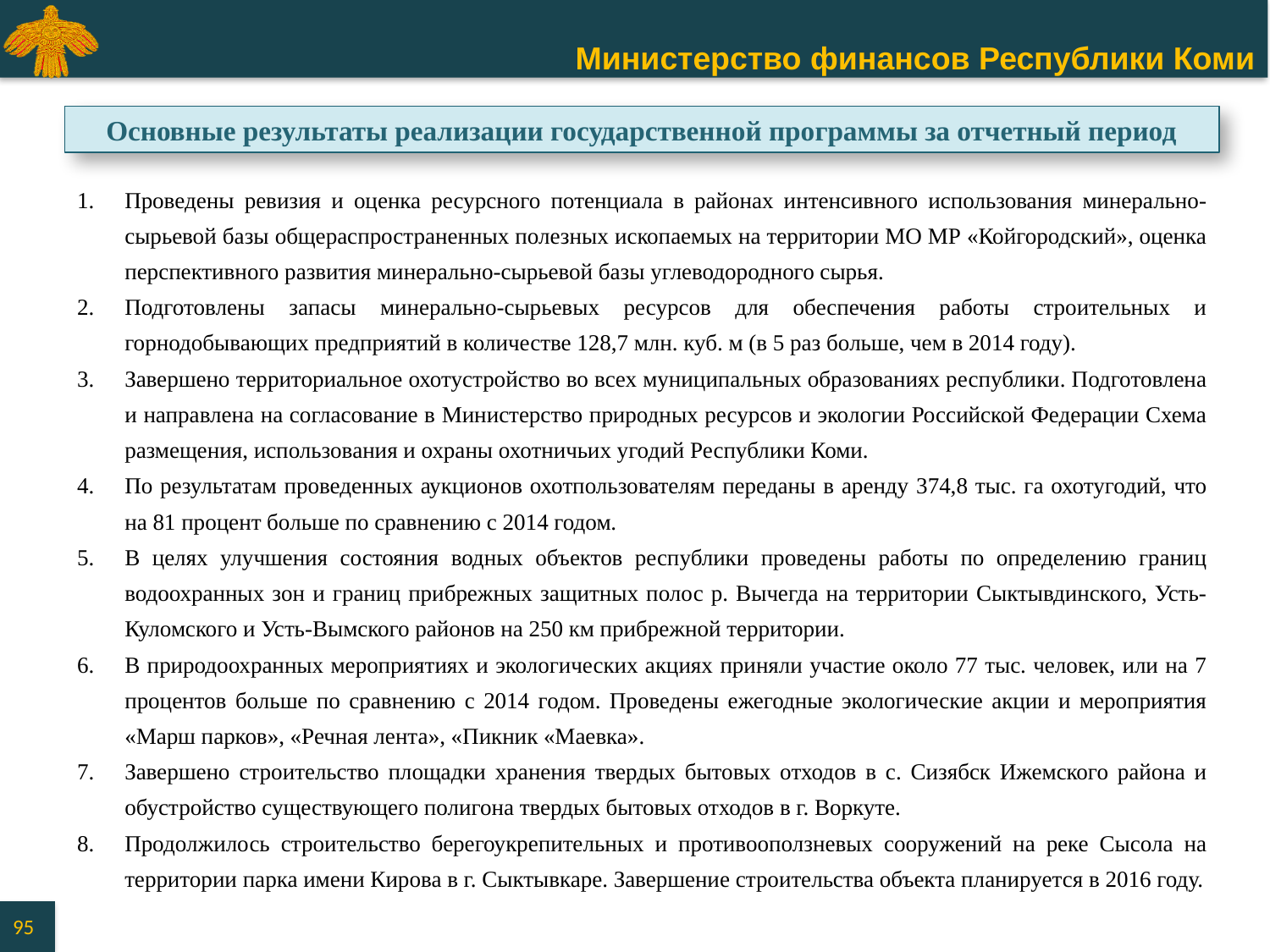

Основные результаты реализации государственной программы за отчетный период
Проведены ревизия и оценка ресурсного потенциала в районах интенсивного использования минерально-сырьевой базы общераспространенных полезных ископаемых на территории МО МР «Койгородский», оценка перспективного развития минерально-сырьевой базы углеводородного сырья.
Подготовлены запасы минерально-сырьевых ресурсов для обеспечения работы строительных и горнодобывающих предприятий в количестве 128,7 млн. куб. м (в 5 раз больше, чем в 2014 году).
Завершено территориальное охотустройство во всех муниципальных образованиях республики. Подготовлена и направлена на согласование в Министерство природных ресурсов и экологии Российской Федерации Схема размещения, использования и охраны охотничьих угодий Республики Коми.
По результатам проведенных аукционов охотпользователям переданы в аренду 374,8 тыс. га охотугодий, что на 81 процент больше по сравнению с 2014 годом.
В целях улучшения состояния водных объектов республики проведены работы по определению границ водоохранных зон и границ прибрежных защитных полос р. Вычегда на территории Сыктывдинского, Усть-Куломского и Усть-Вымского районов на 250 км прибрежной территории.
В природоохранных мероприятиях и экологических акциях приняли участие около 77 тыс. человек, или на 7 процентов больше по сравнению с 2014 годом. Проведены ежегодные экологические акции и мероприятия «Марш парков», «Речная лента», «Пикник «Маевка».
Завершено строительство площадки хранения твердых бытовых отходов в с. Сизябск Ижемского района и обустройство существующего полигона твердых бытовых отходов в г. Воркуте.
Продолжилось строительство берегоукрепительных и противооползневых сооружений на реке Сысола на территории парка имени Кирова в г. Сыктывкаре. Завершение строительства объекта планируется в 2016 году.
95